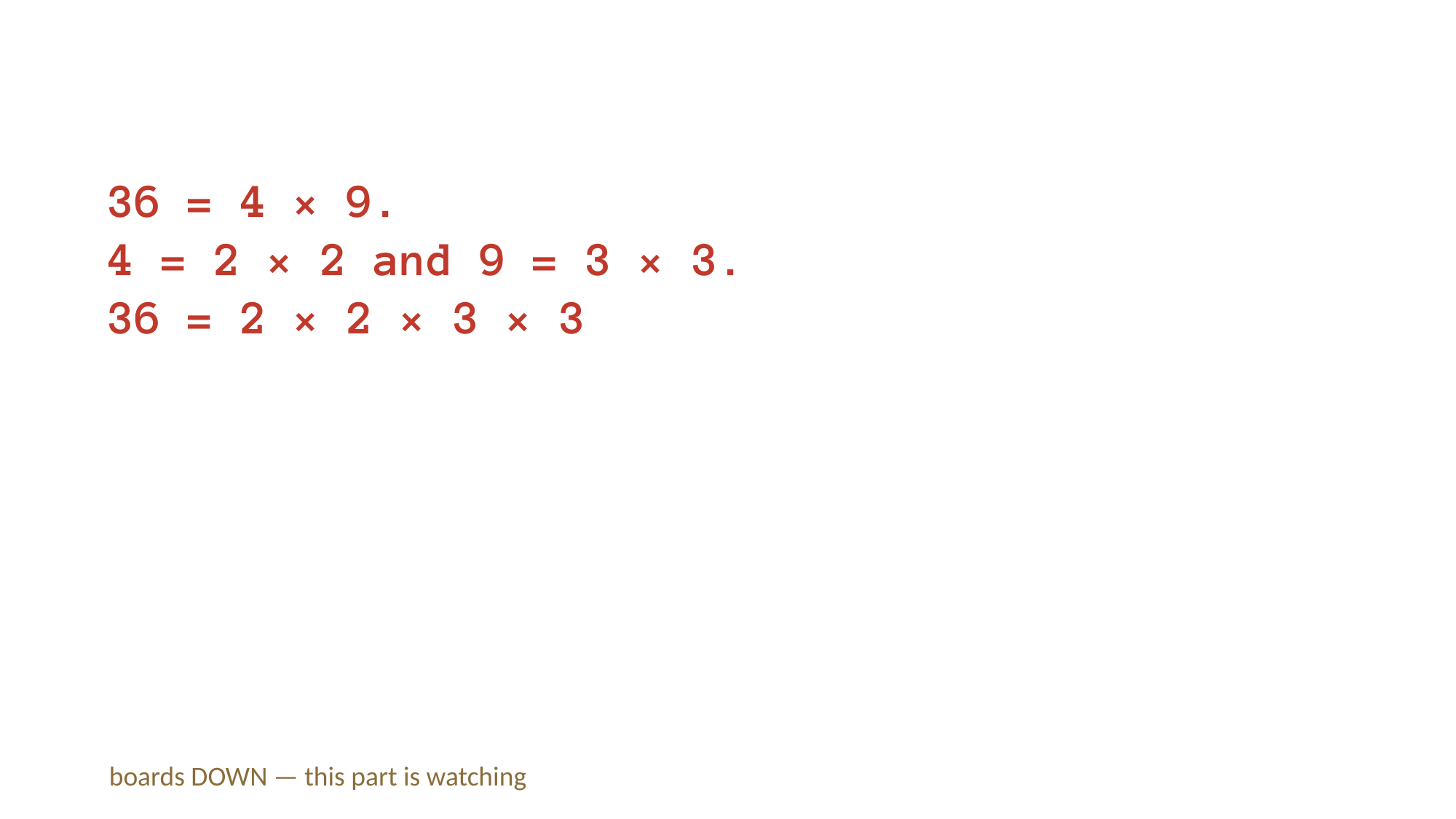

36 = 4 × 9.
4 = 2 × 2 and 9 = 3 × 3.
36 = 2 × 2 × 3 × 3
boards DOWN — this part is watching